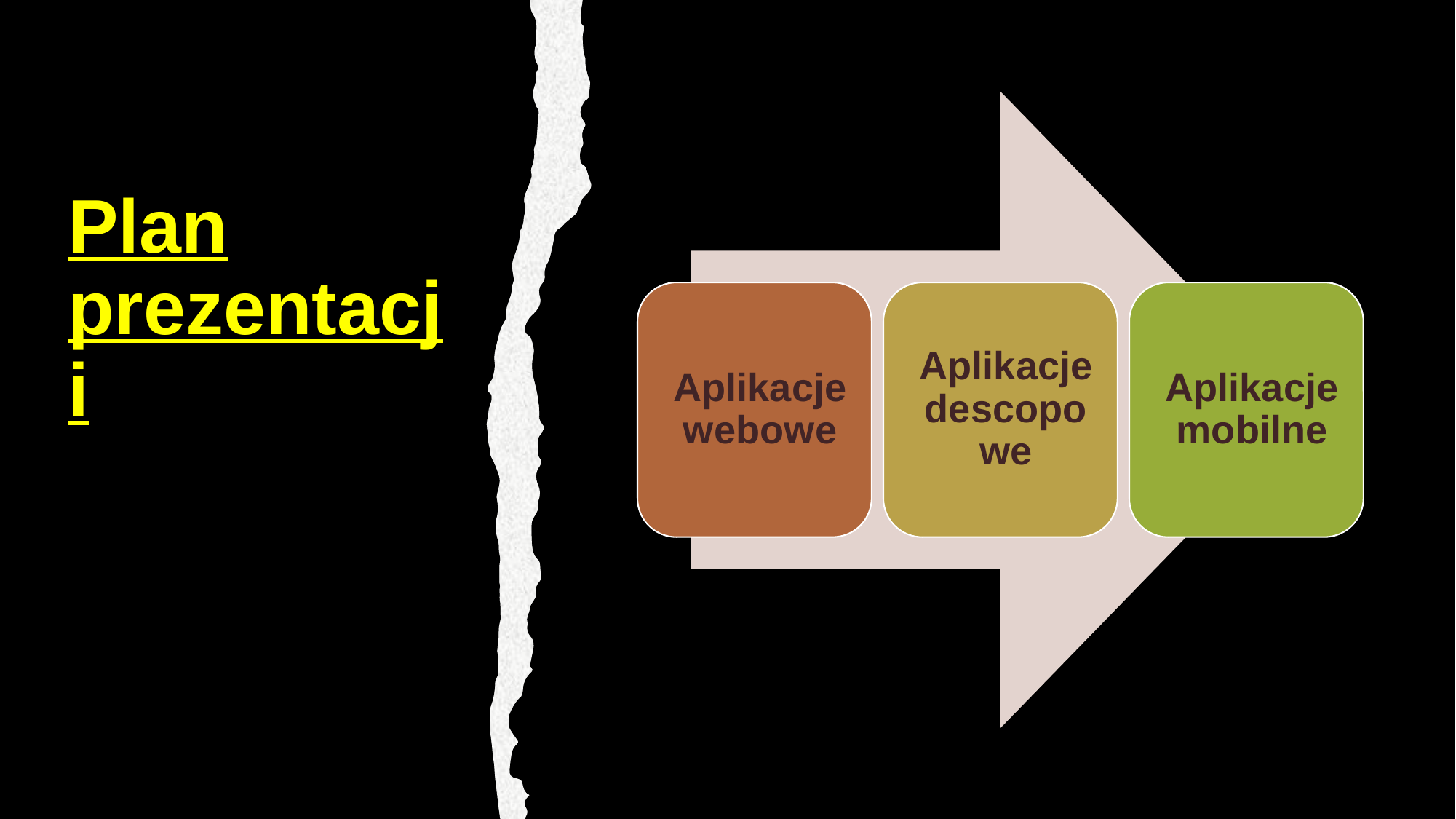

1
Aplikacje webowe
Aplikacje descopowe
Aplikacje mobilne
# Plan prezentacji
ZSG w Katowicach / kucharz